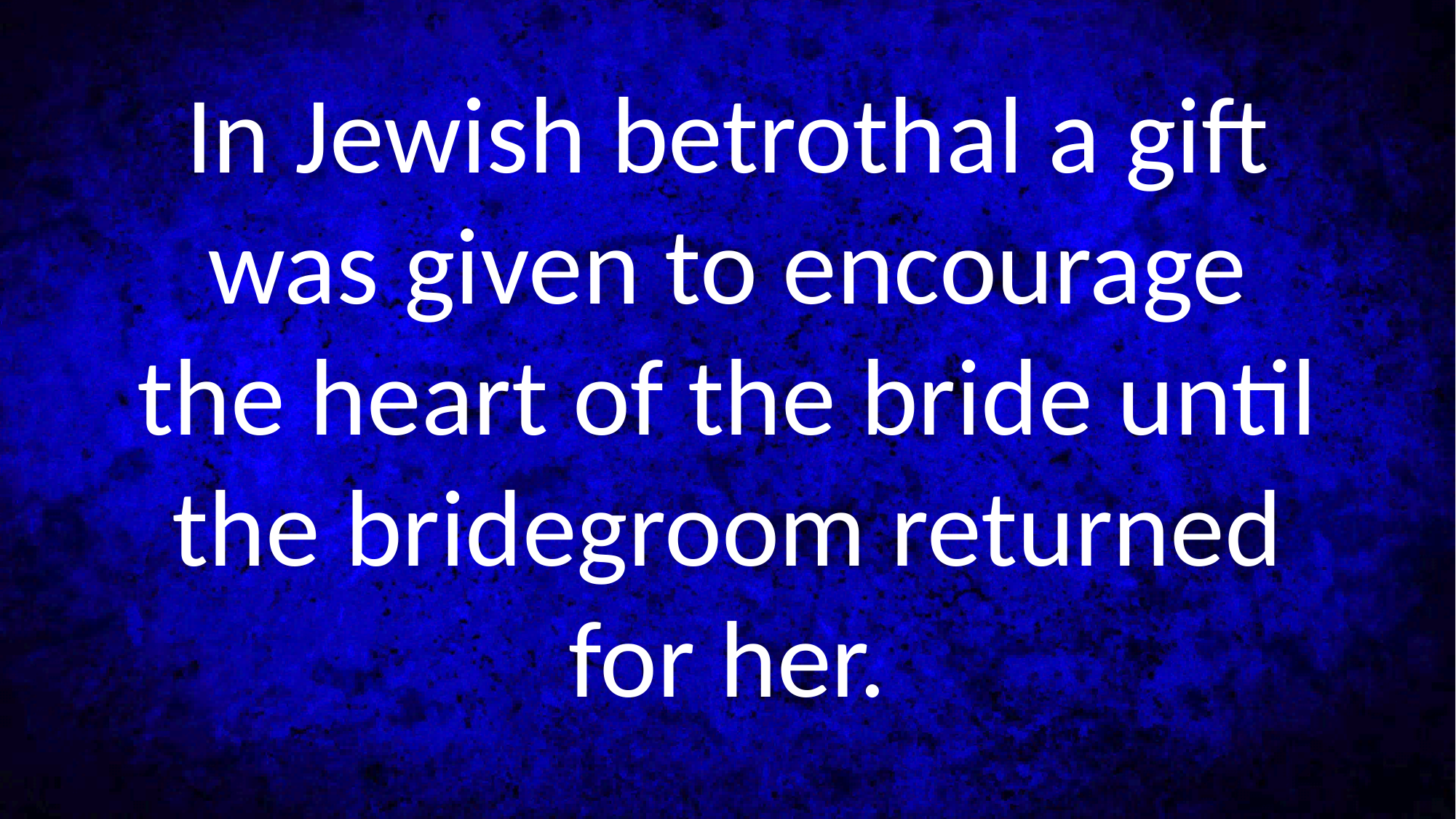

In Jewish betrothal a gift was given to encourage the heart of the bride until the bridegroom returned for her.